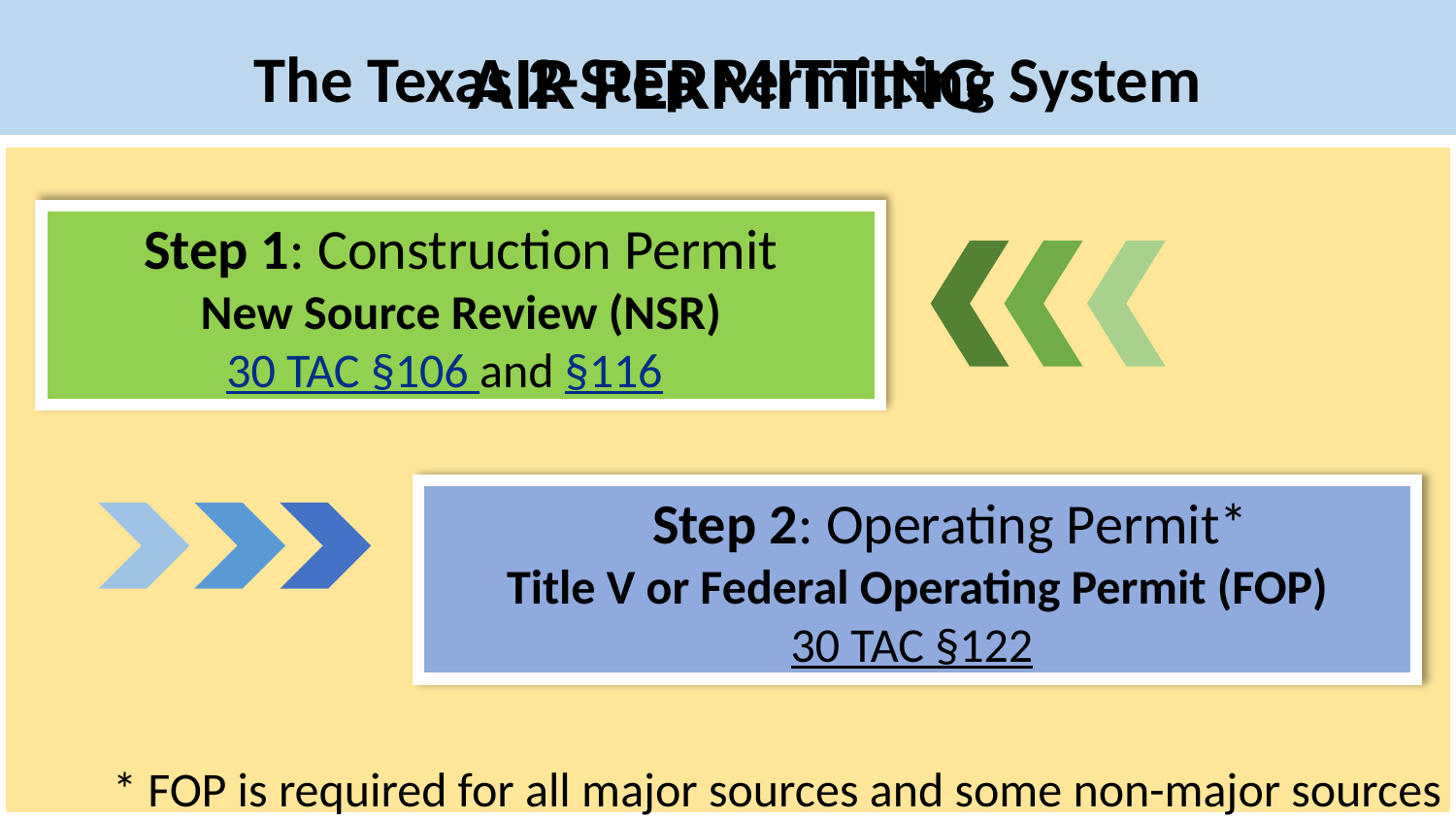

The Texas 2-Step Permitting System
# AIR PERMITTING

Step 1: Construction Permit
New Source Review (NSR)
30 TAC §106 and §116

      Step 2: Operating Permit*
Title V or Federal Operating Permit (FOP)
30 TAC §122

* FOP is required for all major sources and some non-major sources